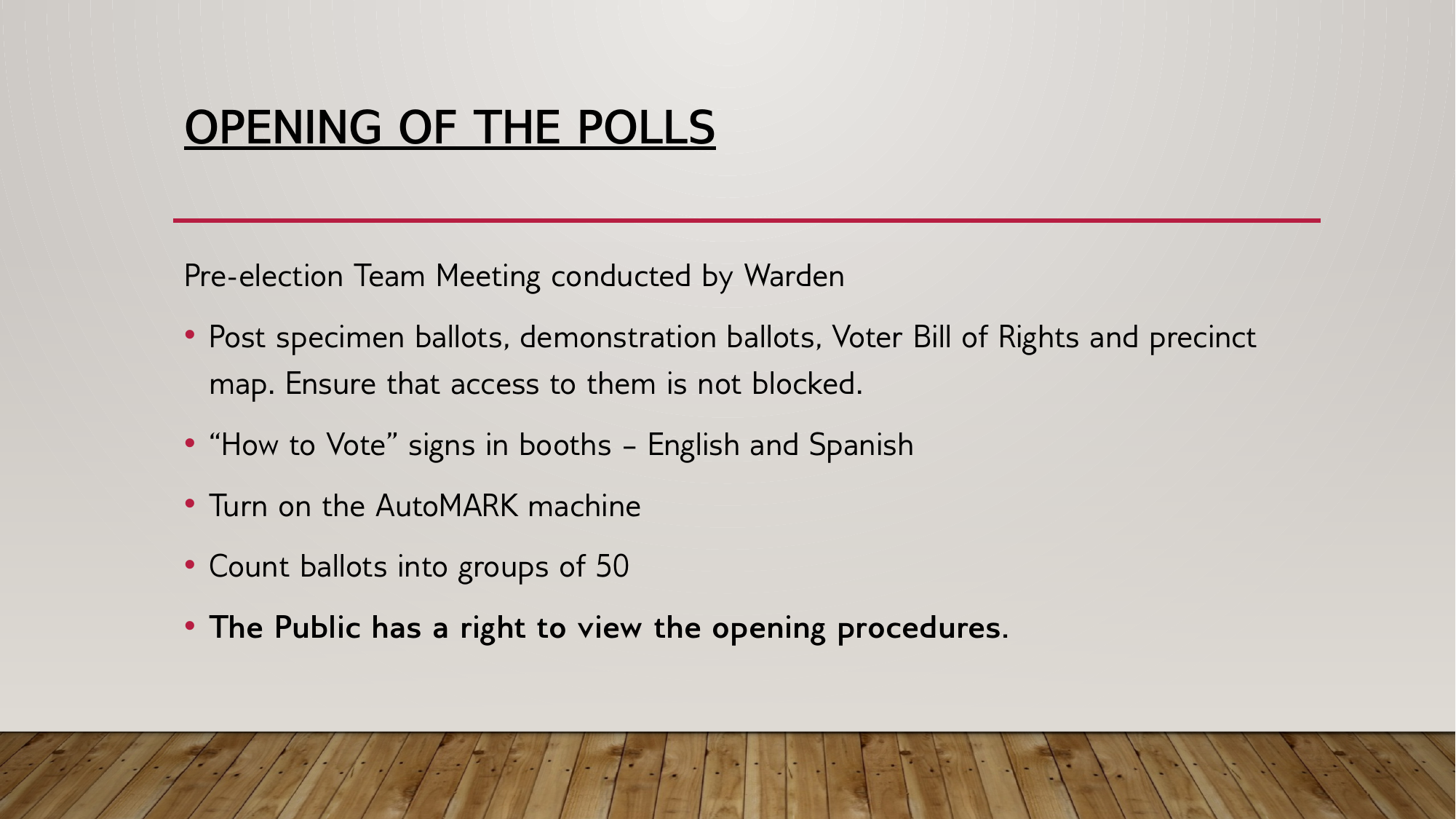

# OPENING OF THE POLLS
Pre-election Team Meeting conducted by Warden
Post specimen ballots, demonstration ballots, Voter Bill of Rights and precinct map. Ensure that access to them is not blocked.
“How to Vote” signs in booths – English and Spanish
Turn on the AutoMARK machine
Count ballots into groups of 50
The Public has a right to view the opening procedures.